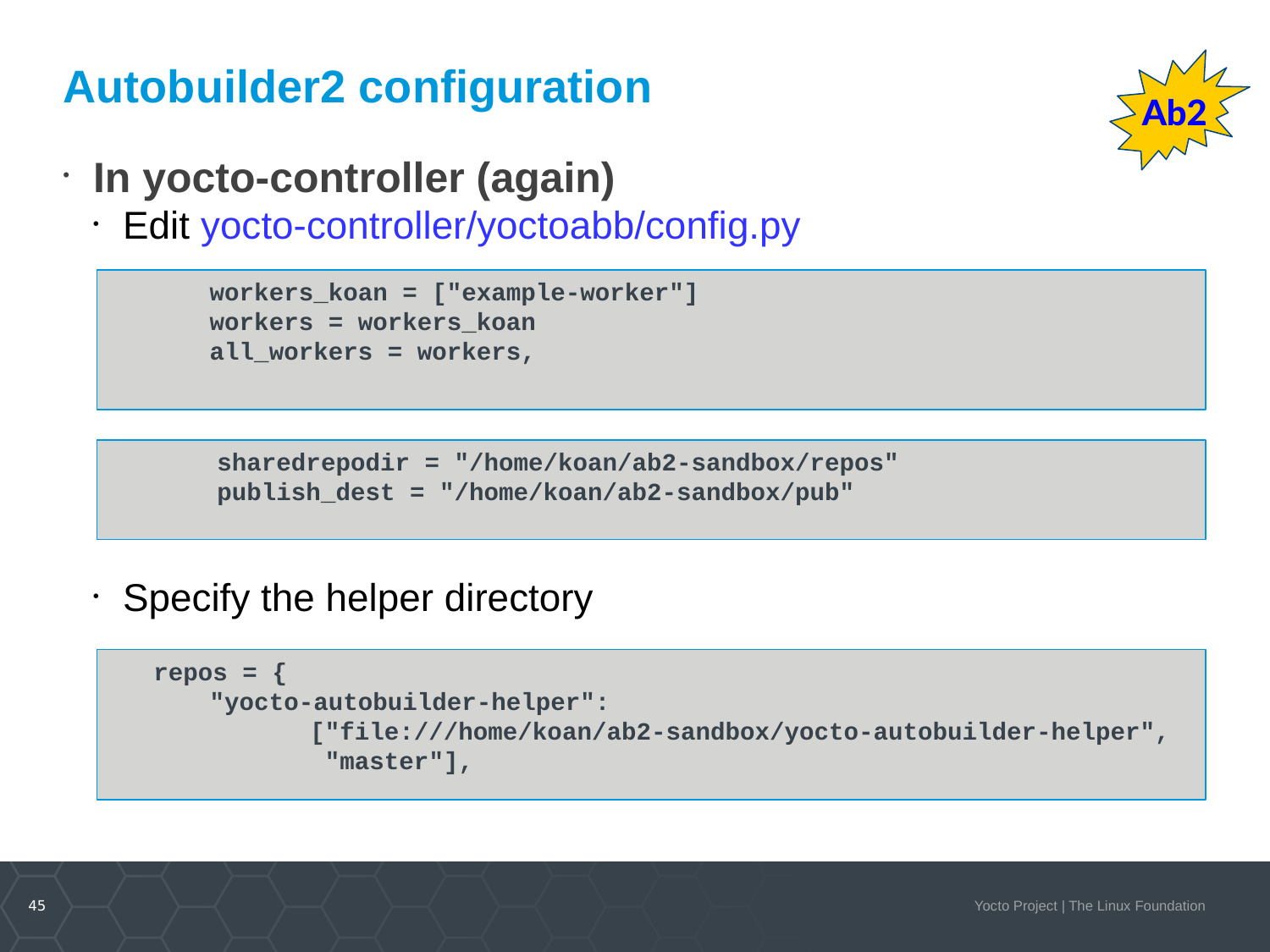

Ab2
Autobuilder2 configuration
In yocto-controller (again)
Edit yocto-controller/yoctoabb/config.py

Specify the helper directory

	workers_koan = ["example-worker"]
	workers = workers_koan
	all_workers = workers,
   sharedrepodir = "/home/koan/ab2-sandbox/repos"
   publish_dest = "/home/koan/ab2-sandbox/pub"

   repos = {
	"yocto-autobuilder-helper":
		["file:///home/koan/ab2-sandbox/yocto-autobuilder-helper",
		 "master"],